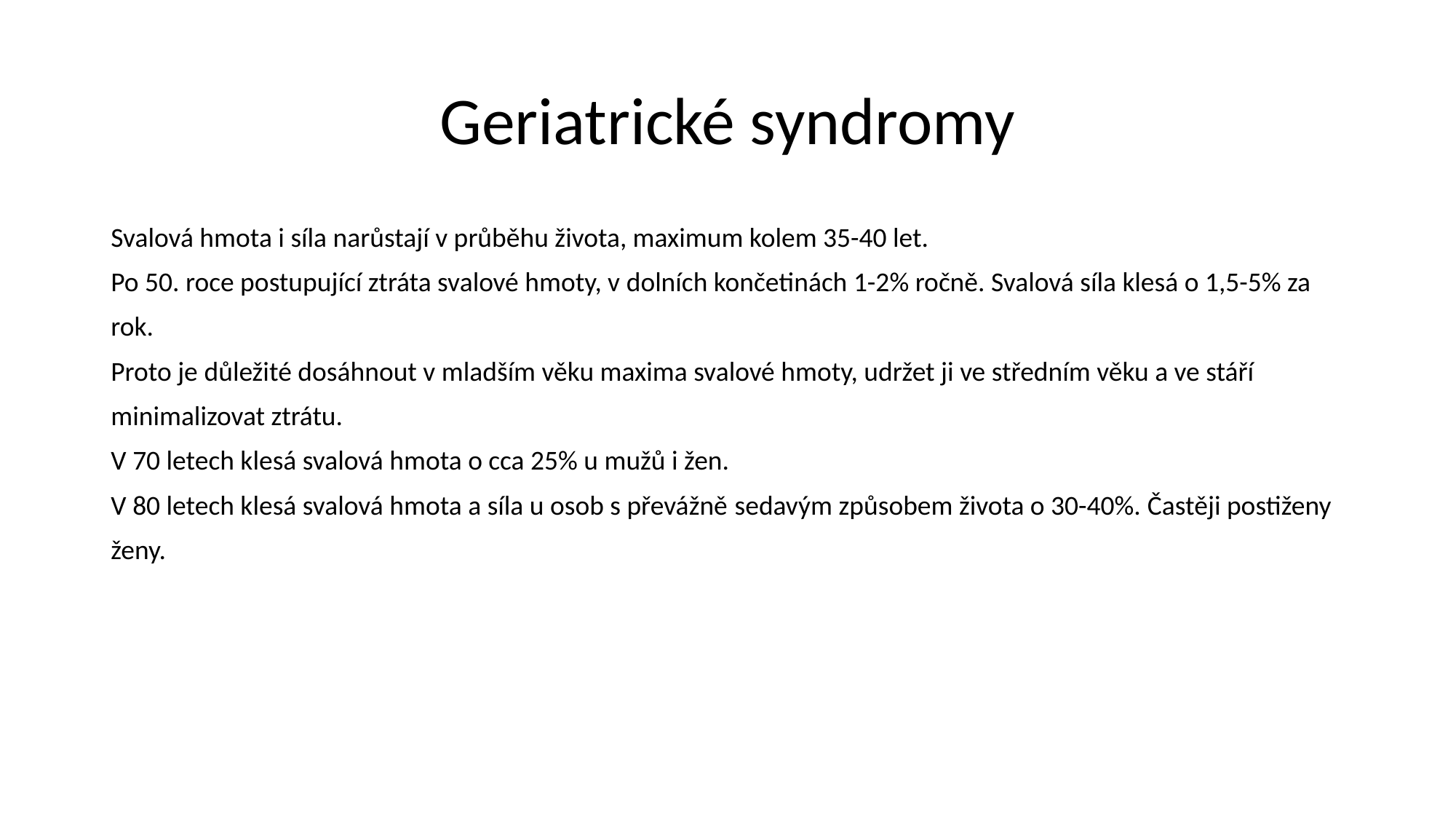

# Geriatrické syndromy
Svalová hmota i síla narůstají v průběhu života, maximum kolem 35-40 let.
Po 50. roce postupující ztráta svalové hmoty, v dolních končetinách 1-2% ročně. Svalová síla klesá o 1,5-5% za
rok.
Proto je důležité dosáhnout v mladším věku maxima svalové hmoty, udržet ji ve středním věku a ve stáří
minimalizovat ztrátu.
V 70 letech klesá svalová hmota o cca 25% u mužů i žen.
V 80 letech klesá svalová hmota a síla u osob s převážně sedavým způsobem života o 30-40%. Častěji postiženy
ženy.